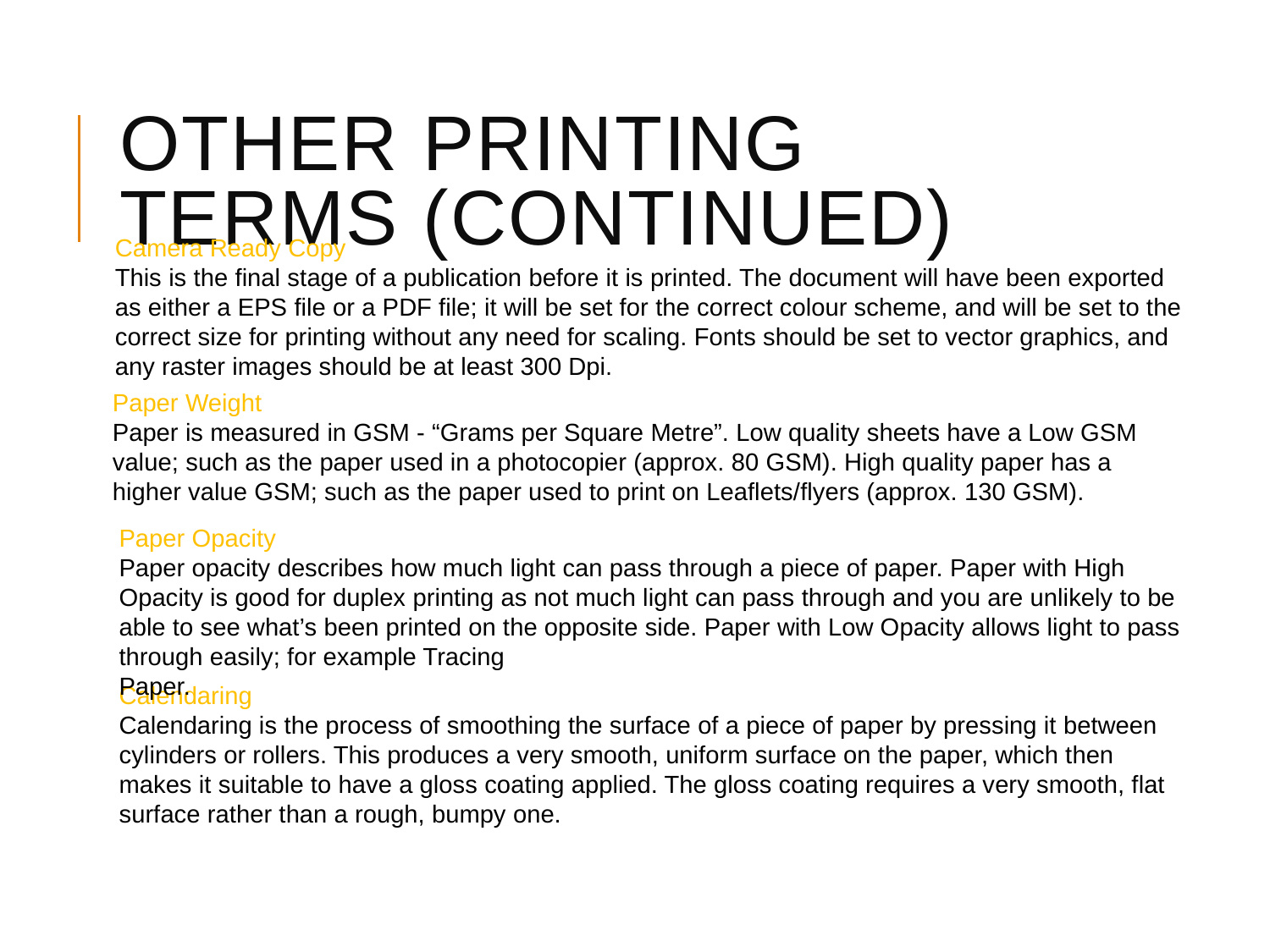

# Other Printing Terms (continued)

Camera Ready Copy
This is the final stage of a publication before it is printed. The document will have been exported as either a EPS file or a PDF file; it will be set for the correct colour scheme, and will be set to the correct size for printing without any need for scaling. Fonts should be set to vector graphics, and any raster images should be at least 300 Dpi.

Paper Weight
Paper is measured in GSM - “Grams per Square Metre”. Low quality sheets have a Low GSM value; such as the paper used in a photocopier (approx. 80 GSM). High quality paper has a higher value GSM; such as the paper used to print on Leaflets/flyers (approx. 130 GSM).

Paper Opacity
Paper opacity describes how much light can pass through a piece of paper. Paper with High Opacity is good for duplex printing as not much light can pass through and you are unlikely to be able to see what’s been printed on the opposite side. Paper with Low Opacity allows light to pass through easily; for example Tracing
Paper.

Calendaring
Calendaring is the process of smoothing the surface of a piece of paper by pressing it between cylinders or rollers. This produces a very smooth, uniform surface on the paper, which then makes it suitable to have a gloss coating applied. The gloss coating requires a very smooth, flat surface rather than a rough, bumpy one.